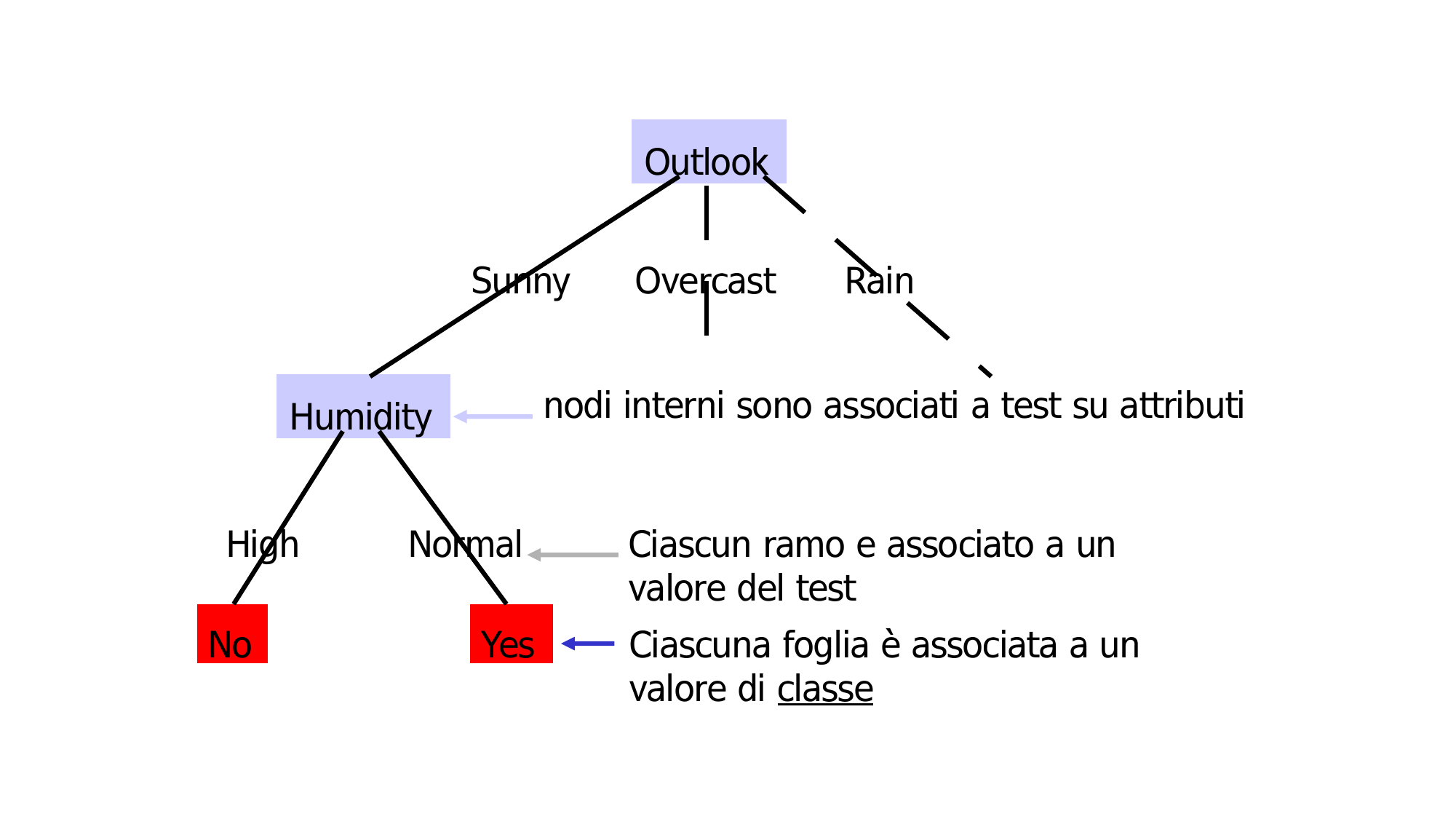

Outlook

Sunny

Overcast

Rain

nodi interni sono associati a test su attributi

Humidity

High

Normal

Ciascun ramo e associato a un

valore del test

No

Yes

Ciascuna foglia è associata a un

valore di classe